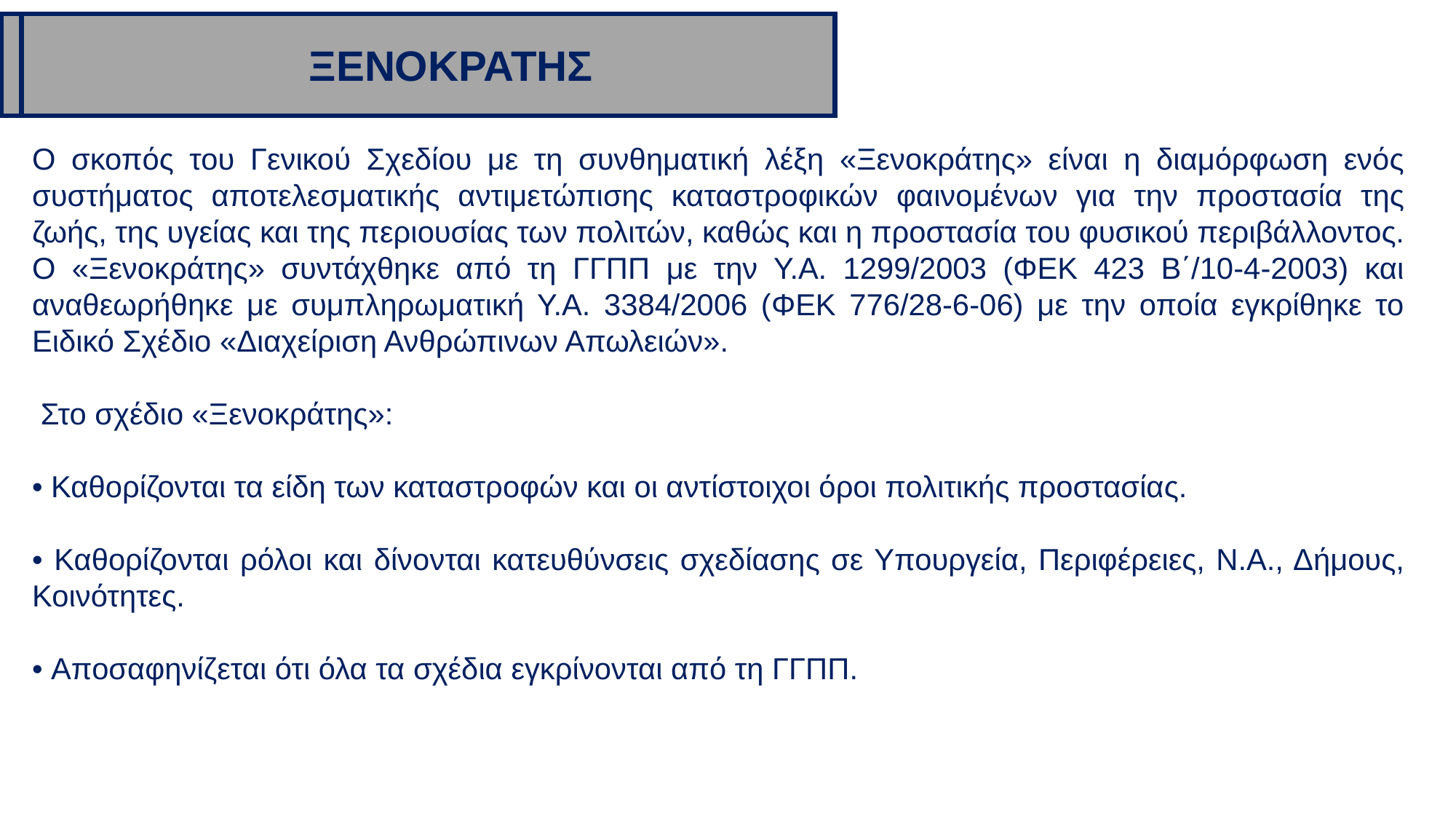

ΞΕΝΟΚΡΑΤΗΣ
O σκοπός του Γενικού Σχεδίου με τη συνθηματική λέξη «Ξενοκράτης» είναι η διαμόρφωση ενός συστήματος αποτελεσματικής αντιμετώπισης καταστροφικών φαινομένων για την προστασία της ζωής, της υγείας και της περιουσίας των πολιτών, καθώς και η προστασία του φυσικού περιβάλλοντος. Ο «Ξενοκράτης» συντάχθηκε από τη ΓΓΠΠ με την Υ.Α. 1299/2003 (ΦΕΚ 423 Β΄/10-4-2003) και αναθεωρήθηκε με συμπληρωματική Υ.Α. 3384/2006 (ΦΕΚ 776/28-6-06) με την οποία εγκρίθηκε το Ειδικό Σχέδιο «Διαχείριση Ανθρώπινων Απωλειών».

 Στο σχέδιο «Ξενοκράτης»:

• Καθορίζονται τα είδη των καταστροφών και οι αντίστοιχοι όροι πολιτικής προστασίας.

• Καθορίζονται ρόλοι και δίνονται κατευθύνσεις σχεδίασης σε Υπουργεία, Περιφέρειες, Ν.Α., Δήμους, Κοινότητες.

• Αποσαφηνίζεται ότι όλα τα σχέδια εγκρίνονται από τη ΓΓΠΠ.